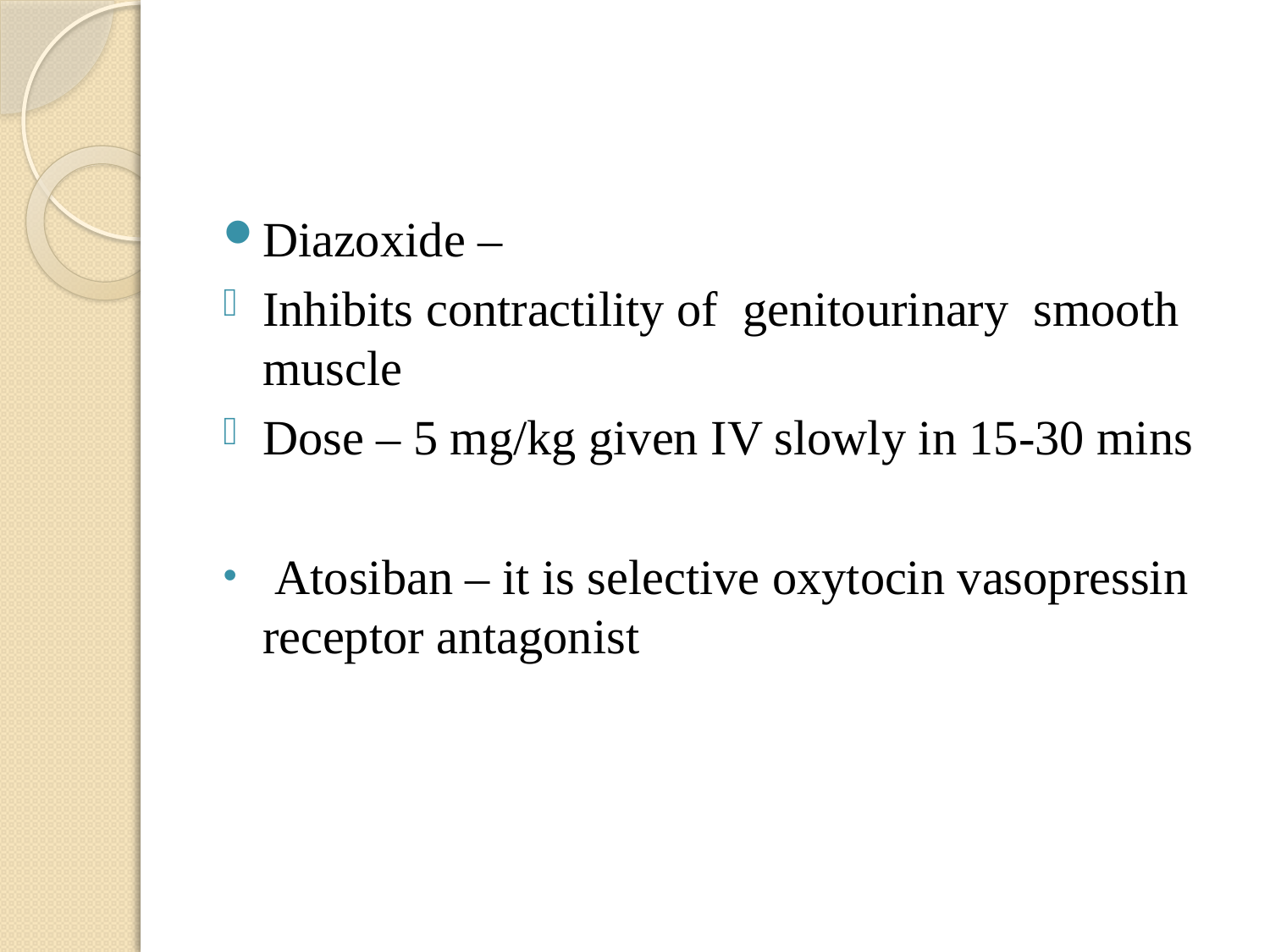

#
Diazoxide –
Inhibits contractility of  genitourinary  smooth muscle
Dose – 5 mg/kg given IV slowly in 15-30 mins

 Atosiban – it is selective oxytocin vasopressin receptor antagonist